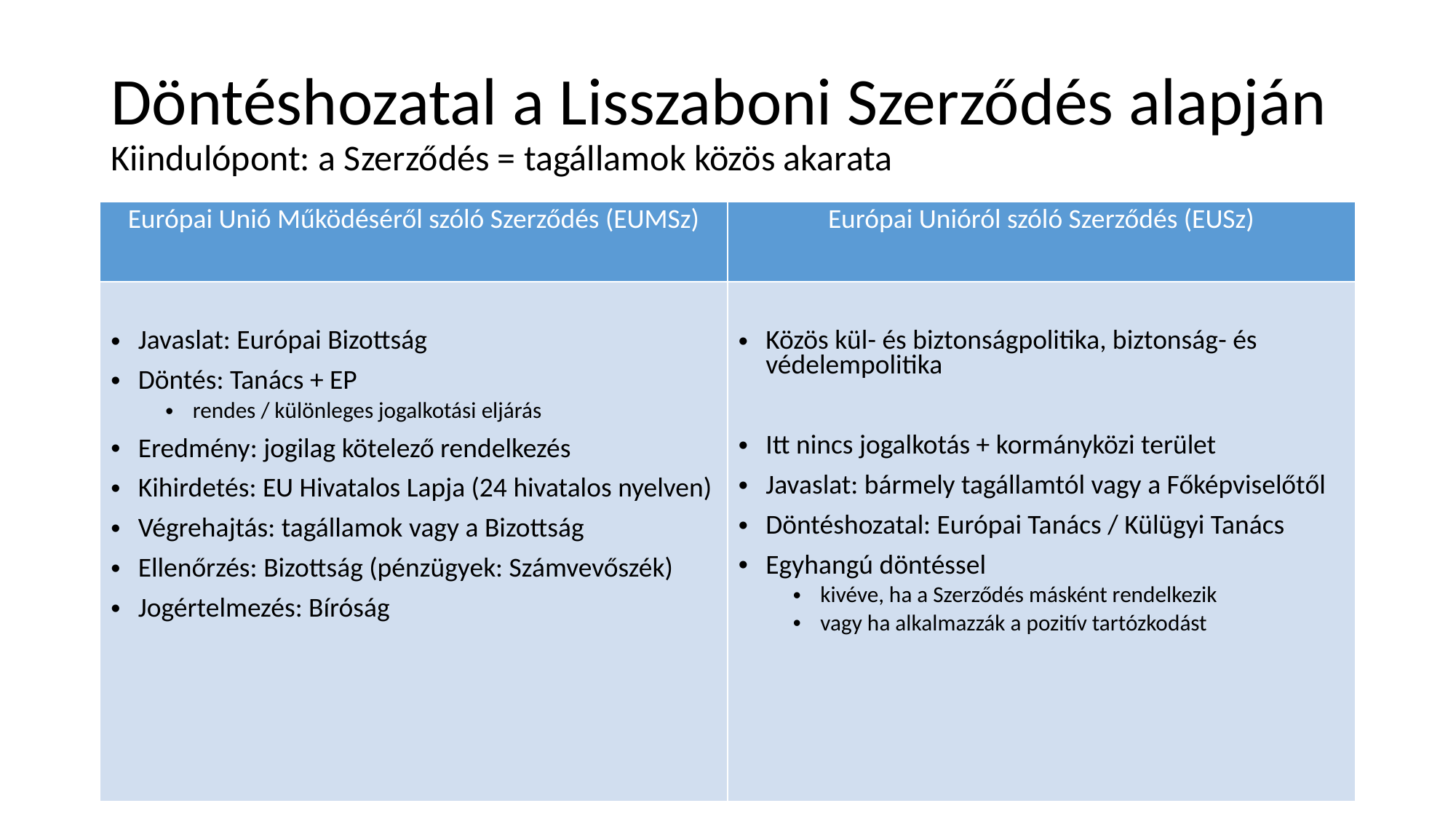

# Döntéshozatal a Lisszaboni Szerződés alapján Kiindulópont: a Szerződés = tagállamok közös akarata
| Európai Unió Működéséről szóló Szerződés (EUMSz) | Európai Unióról szóló Szerződés (EUSz) |
| --- | --- |
| Javaslat: Európai Bizottság Döntés: Tanács + EP rendes / különleges jogalkotási eljárás Eredmény: jogilag kötelező rendelkezés Kihirdetés: EU Hivatalos Lapja (24 hivatalos nyelven) Végrehajtás: tagállamok vagy a Bizottság Ellenőrzés: Bizottság (pénzügyek: Számvevőszék) Jogértelmezés: Bíróság | Közös kül- és biztonságpolitika, biztonság- és védelempolitika Itt nincs jogalkotás + kormányközi terület Javaslat: bármely tagállamtól vagy a Főképviselőtől Döntéshozatal: Európai Tanács / Külügyi Tanács Egyhangú döntéssel kivéve, ha a Szerződés másként rendelkezik vagy ha alkalmazzák a pozitív tartózkodást |